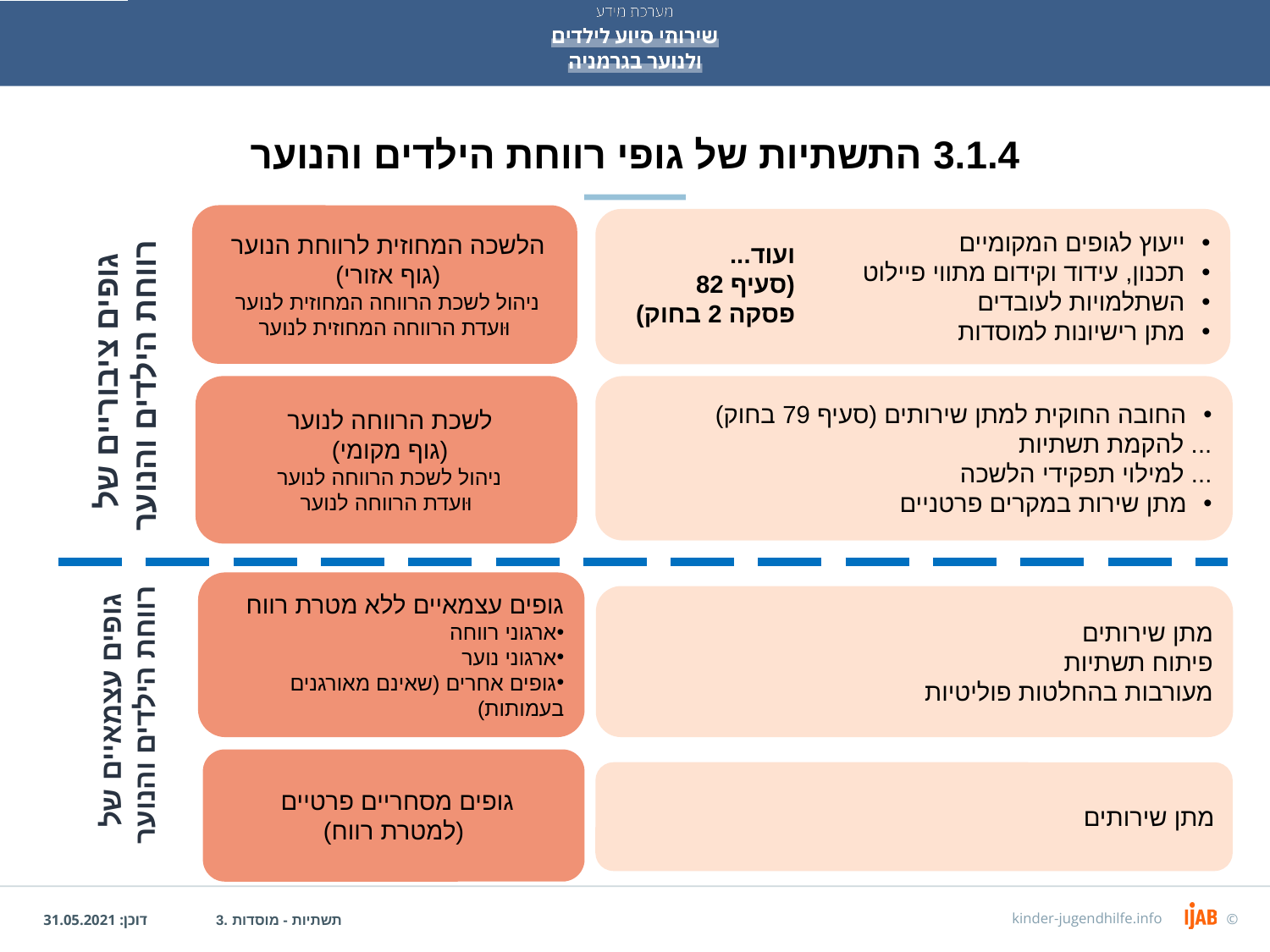

# 3.1.4 התשתיות של גופי רווחת הילדים והנוער
הלשכה המחוזית לרווחת הנוער
(גוף אזורי)
ניהול לשכת הרווחה המחוזית לנוער
וּועדת הרווחה המחוזית לנוער
ייעוץ לגופים המקומיים
תכנון, עידוד וקידום מתווי פיילוט
השתלמויות לעובדים
מתן רישיונות למוסדות
ועוד...
(סעיף 82
פסקה 2 בחוק)
גופים ציבוריים של
רווחת הילדים והנוער
לשכת הרווחה לנוער
(גוף מקומי)
ניהול לשכת הרווחה לנוער
וּועדת הרווחה לנוער
החובה החוקית למתן שירותים (סעיף 79 בחוק)
	... להקמת תשתיות
	... למילוי תפקידי הלשכה
מתן שירות במקרים פרטניים
גופים עצמאיים ללא מטרת רווח
ארגוני רווחה
ארגוני נוער
גופים אחרים (שאינם מאורגנים בעמותות)
מתן שירותים
פיתוח תשתיות
מעורבות בהחלטות פוליטיות
גופים עצמאיים של
רווחת הילדים והנוער
גופים מסחריים פרטיים
(למטרת רווח)
מתן שירותים
3. תשתיות - מוסדות